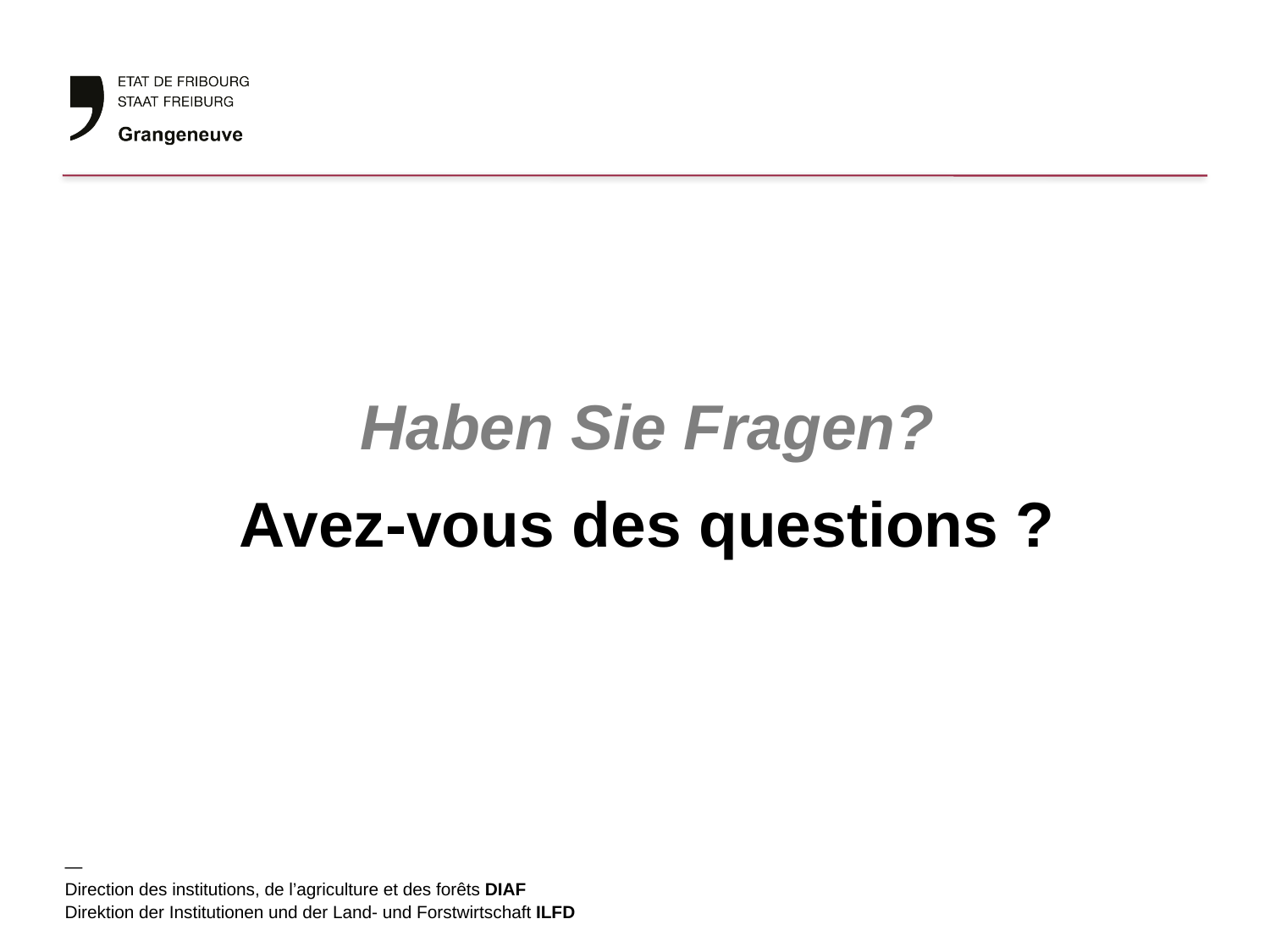

Haben Sie Fragen?
Avez-vous des questions ?